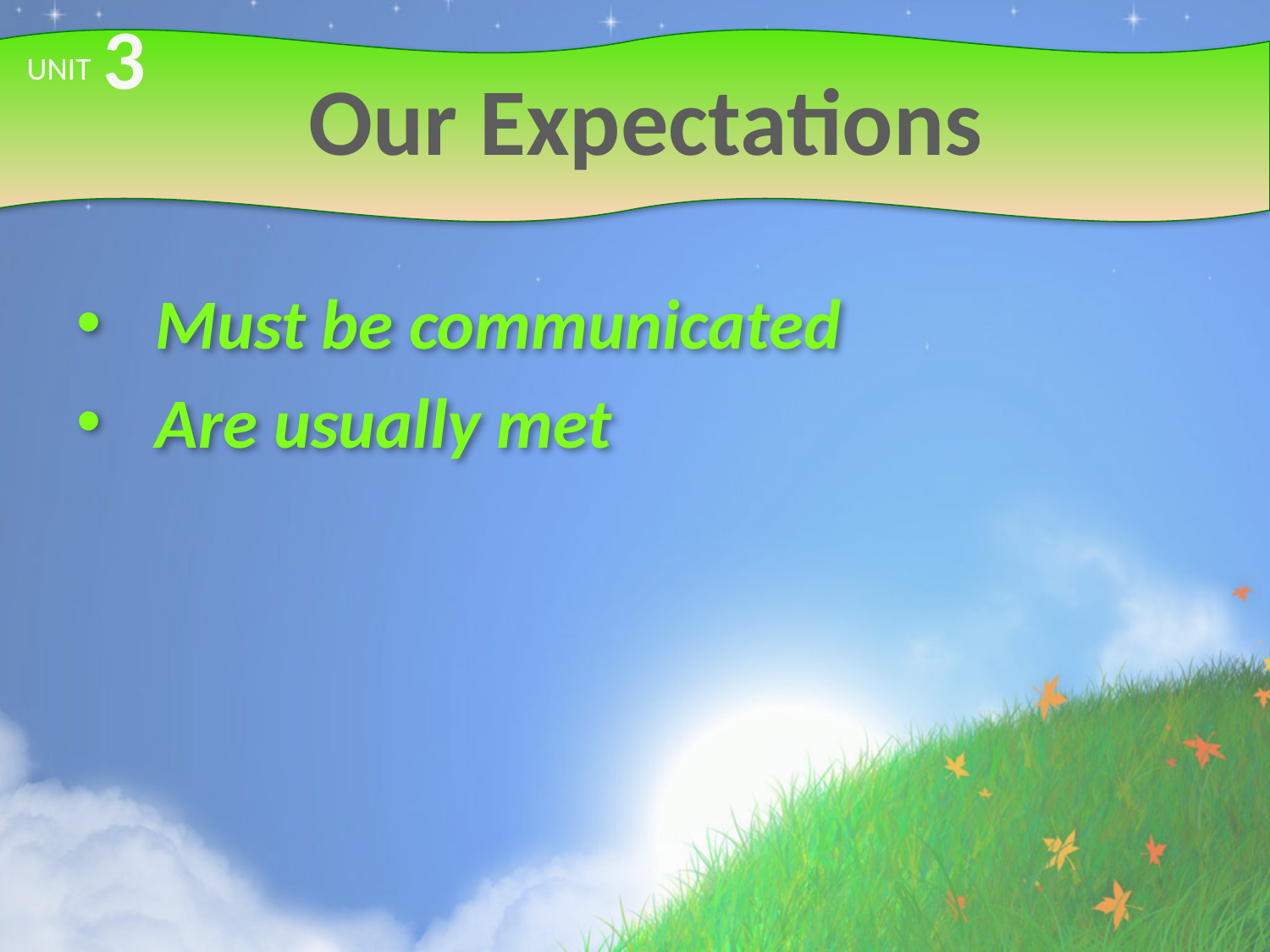

3

# Our Expectations
UNIT
Must be communicated
Are usually met